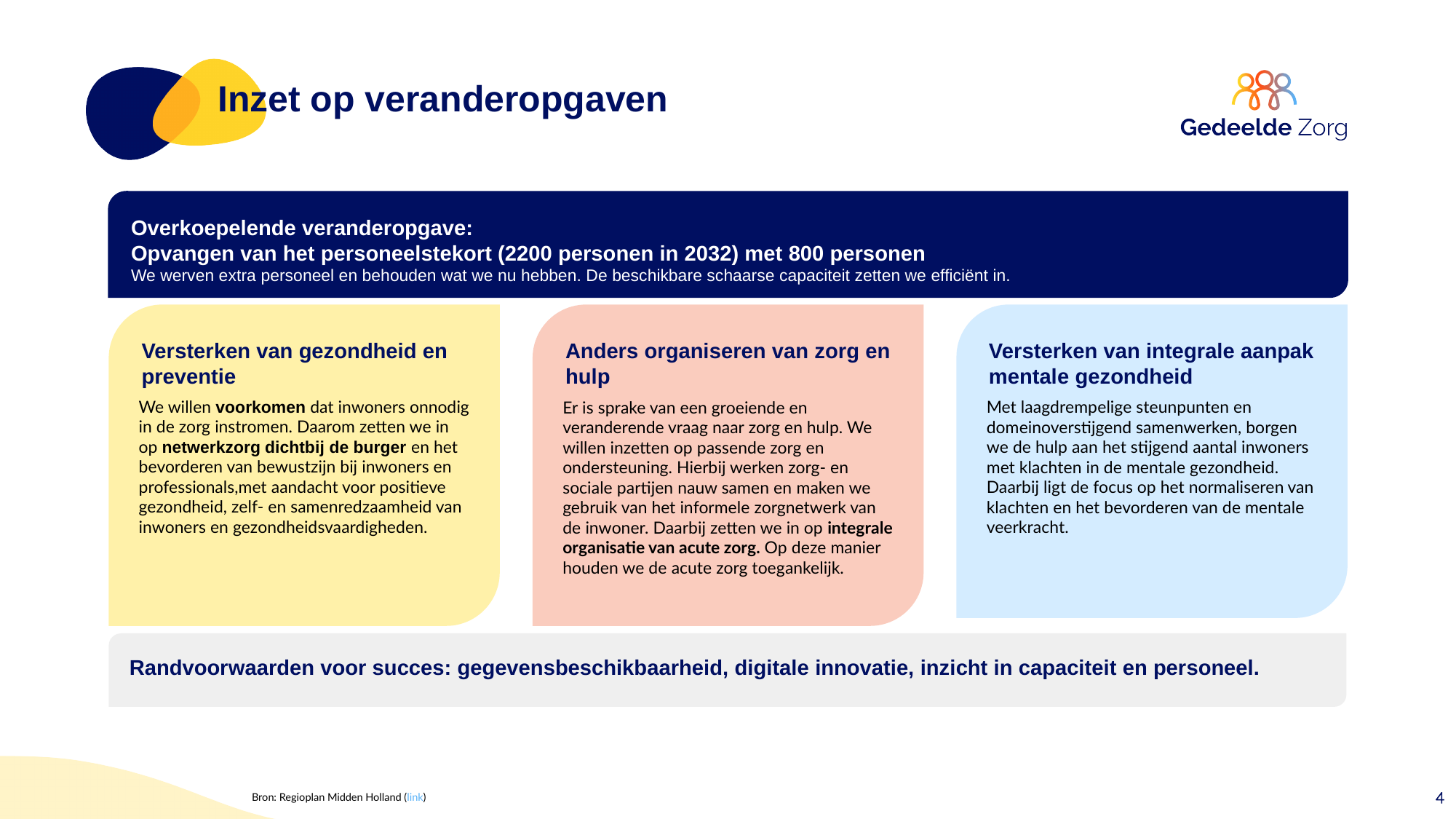

# Inzet op veranderopgaven
Overkoepelende veranderopgave:
Opvangen van het personeelstekort (2200 personen in 2032) met 800 personen
We werven extra personeel en behouden wat we nu hebben. De beschikbare schaarse capaciteit zetten we efficiënt in.

Versterken van gezondheid en preventie

Anders organiseren van zorg en hulp
Versterken van integrale aanpak mentale gezondheid
We willen voorkomen dat inwoners onnodig in de zorg instromen. Daarom zetten we in op netwerkzorg dichtbij de burger en het bevorderen van bewustzijn bij inwoners en professionals,met aandacht voor positieve gezondheid, zelf- en samenredzaamheid van inwoners en gezondheidsvaardigheden.
Met laagdrempelige steunpunten en domeinoverstijgend samenwerken, borgen we de hulp aan het stijgend aantal inwoners met klachten in de mentale gezondheid. Daarbij ligt de focus op het normaliseren van klachten en het bevorderen van de mentale veerkracht.
Er is sprake van een groeiende en veranderende vraag naar zorg en hulp. We willen inzetten op passende zorg en ondersteuning. Hierbij werken zorg- en sociale partijen nauw samen en maken we gebruik van het informele zorgnetwerk van de inwoner. Daarbij zetten we in op integrale organisatie van acute zorg. Op deze manier houden we de acute zorg toegankelijk.
Randvoorwaarden voor succes: gegevensbeschikbaarheid, digitale innovatie, inzicht in capaciteit en personeel.
Bron: Regioplan Midden Holland (link)
4